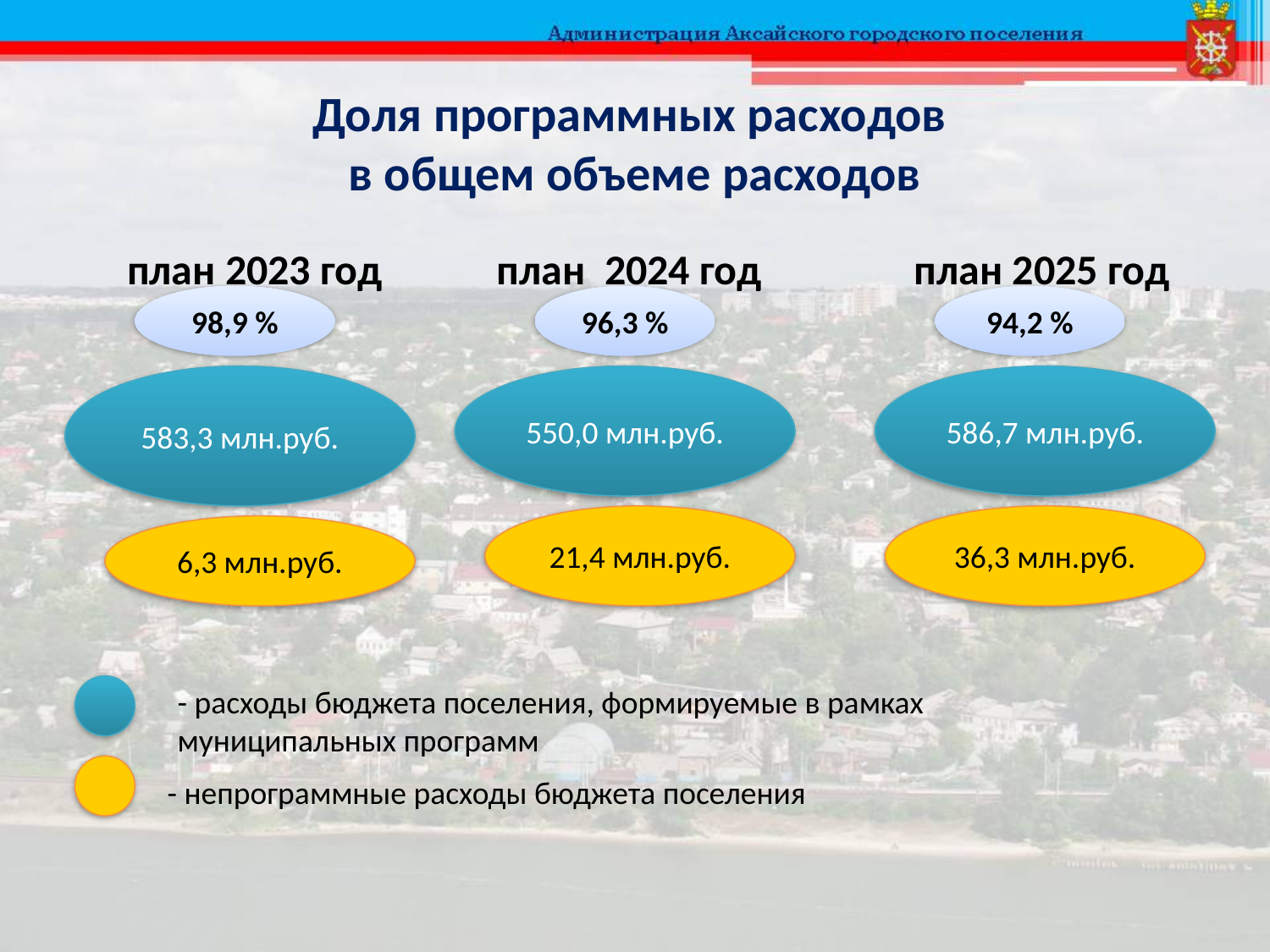

# Доля программных расходов в общем объеме расходов
    план 2023 год            план  2024 год                план 2025 год

98,9 %
96,3 %
94,2 %
583,3 млн.руб.
550,0 млн.руб.
586,7 млн.руб.
21,4 млн.руб.
36,3 млн.руб.
6,3 млн.руб.

- расходы бюджета поселения, формируемые в рамках
муниципальных программ

- непрограммные расходы бюджета поселения